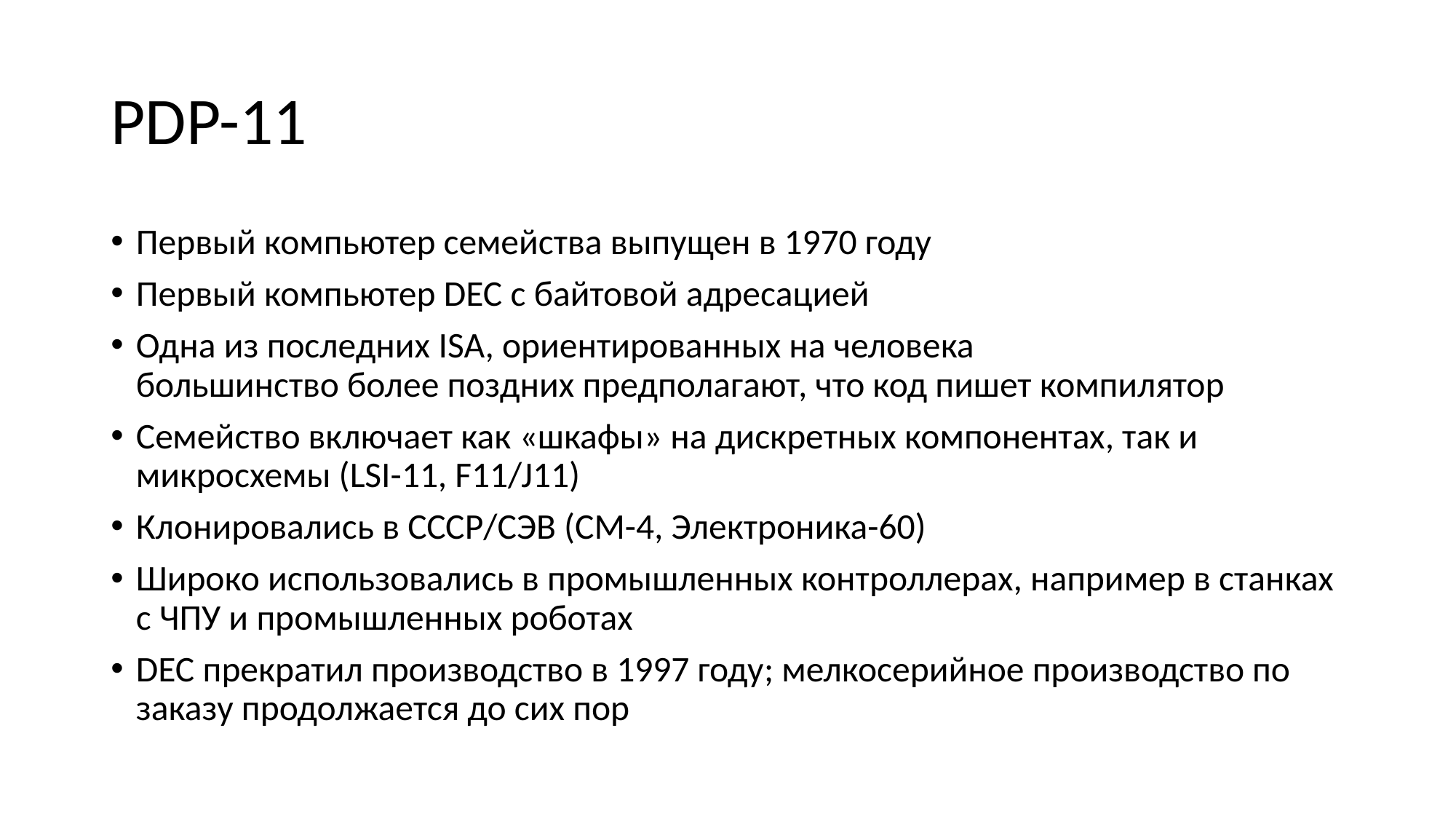

# PDP-11
Первый компьютер семейства выпущен в 1970 году
Первый компьютер DEC с байтовой адресацией
Одна из последних ISA, ориентированных на человека
большинство более поздних предполагают, что код пишет компилятор
Семейство включает как «шкафы» на дискретных компонентах, так и микросхемы (LSI-11, F11/J11)
Клонировались в СССР/СЭВ (СМ-4, Электроника-60)
Широко использовались в промышленных контроллерах, например в станках с ЧПУ и промышленных роботах
DEC прекратил производство в 1997 году; мелкосерийное производство по заказу продолжается до сих пор